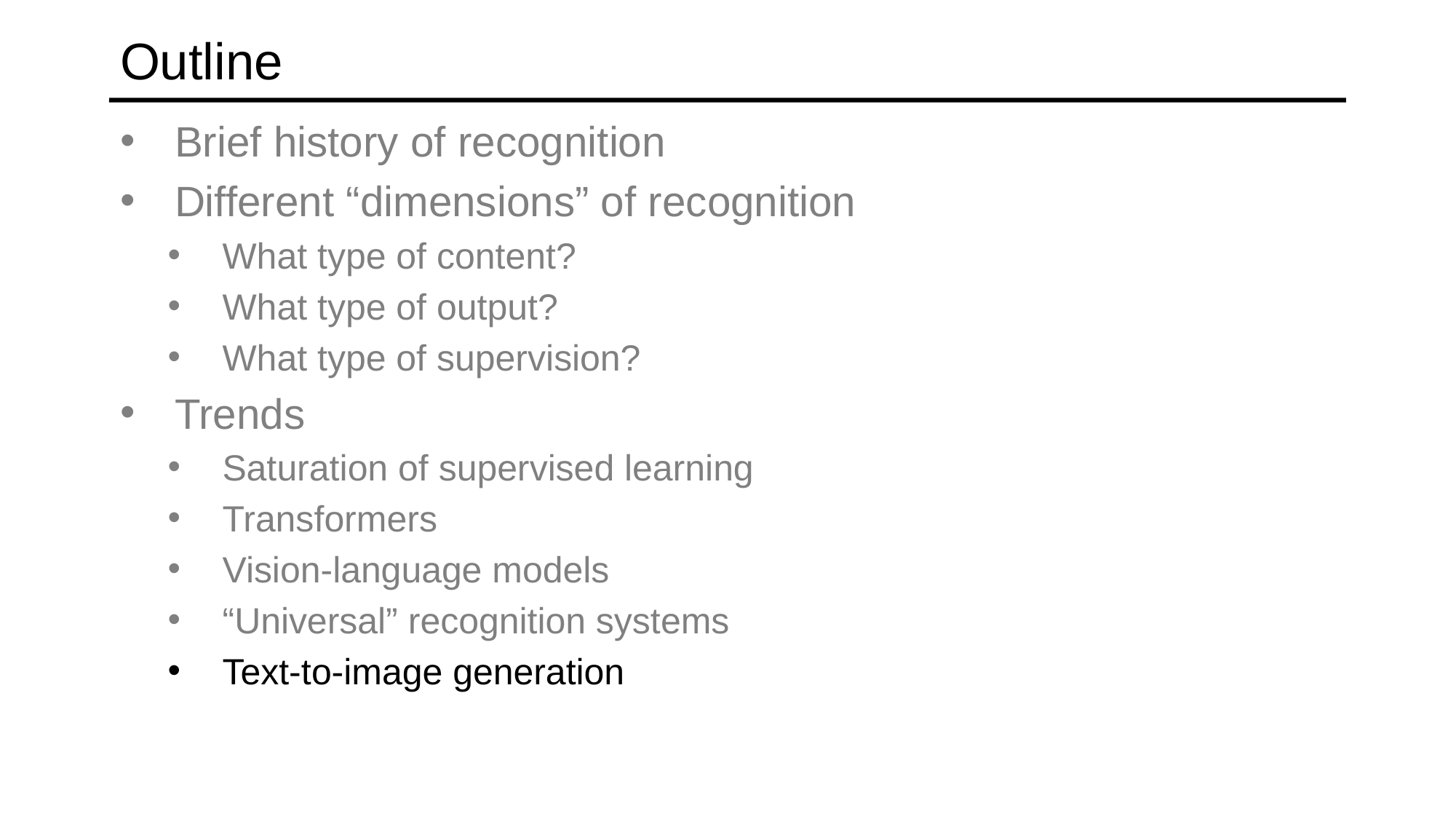

# Outline
Brief history of recognition
Different “dimensions” of recognition
What type of content?
What type of output?
What type of supervision?
Trends
Saturation of supervised learning
Transformers
Vision-language models
“Universal” recognition systems
Text-to-image generation